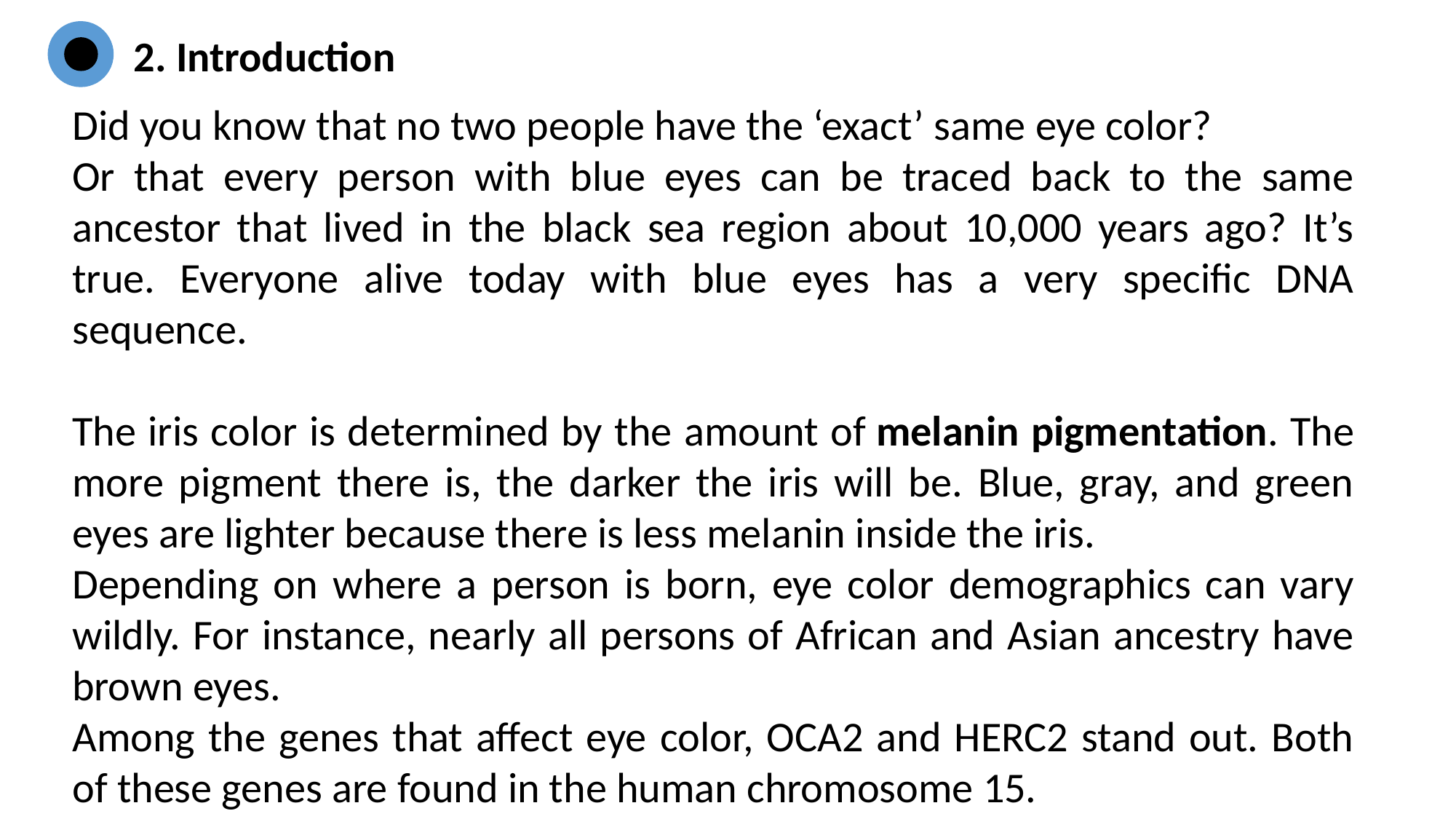

2. Introduction
Did you know that no two people have the ‘exact’ same eye color?
Or that every person with blue eyes can be traced back to the same ancestor that lived in the black sea region about 10,000 years ago? It’s true. Everyone alive today with blue eyes has a very specific DNA sequence.

The iris color is determined by the amount of melanin pigmentation. The more pigment there is, the darker the iris will be. Blue, gray, and green eyes are lighter because there is less melanin inside the iris.
Depending on where a person is born, eye color demographics can vary wildly. For instance, nearly all persons of African and Asian ancestry have brown eyes.
Among the genes that affect eye color, OCA2 and HERC2 stand out. Both of these genes are found in the human chromosome 15.